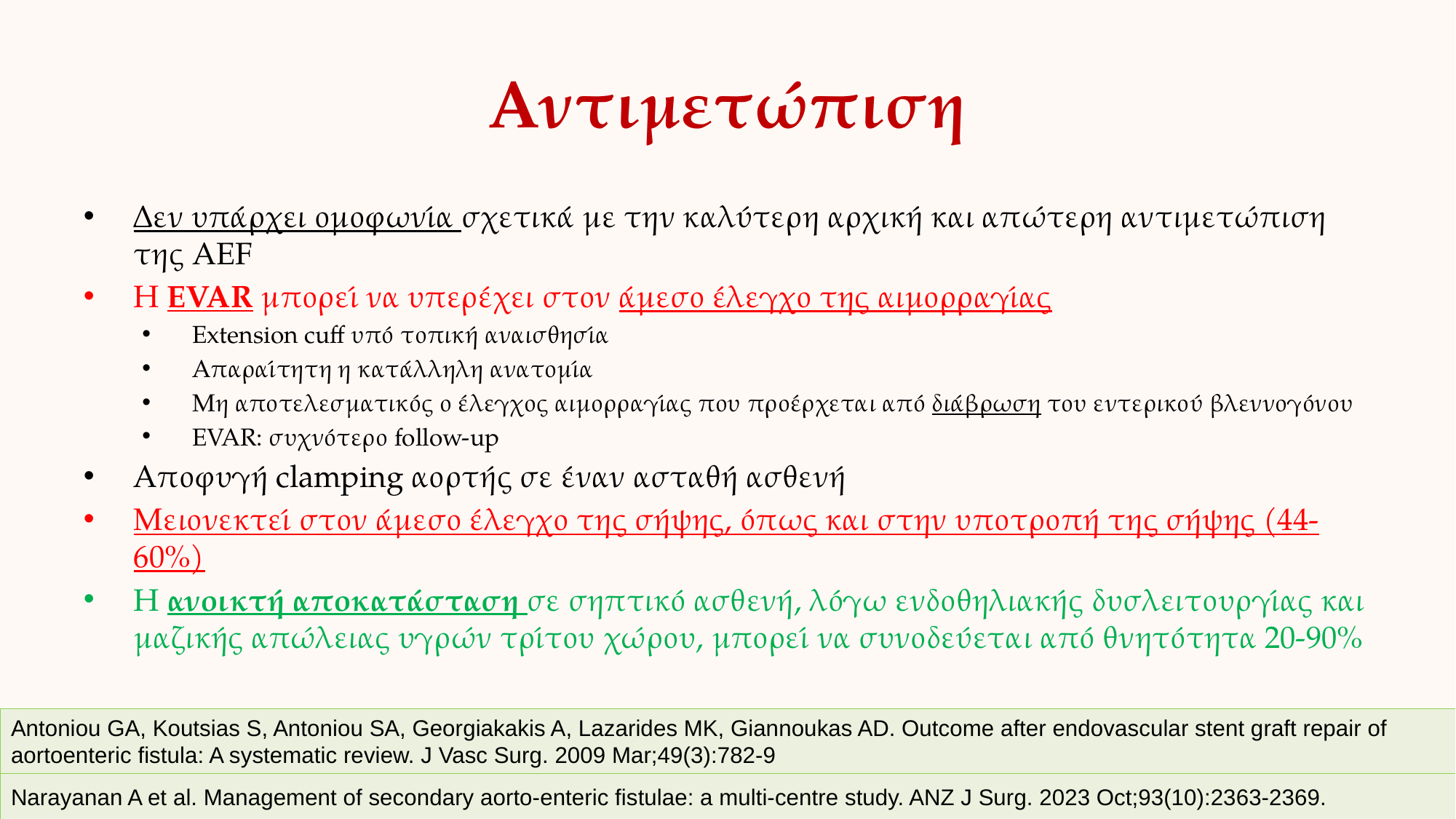

# Αντιμετώπιση
Δεν υπάρχει ομοφωνία σχετικά με την καλύτερη αρχική και απώτερη αντιμετώπιση της AEF
H EVAR μπορεί να υπερέχει στον άμεσο έλεγχο της αιμορραγίας
Extension cuff υπό τοπική αναισθησία
Απαραίτητη η κατάλληλη ανατομία
Μη αποτελεσματικός ο έλεγχος αιμορραγίας που προέρχεται από διάβρωση του εντερικού βλεννογόνου
EVAR: συχνότερο follow-up
Αποφυγή clamping αορτής σε έναν ασταθή ασθενή
Μειονεκτεί στον άμεσο έλεγχο της σήψης, όπως και στην υποτροπή της σήψης (44-60%)
Η ανοικτή αποκατάσταση σε σηπτικό ασθενή, λόγω ενδοθηλιακής δυσλειτουργίας και μαζικής απώλειας υγρών τρίτου χώρου, μπορεί να συνοδεύεται από θνητότητα 20-90%
Antoniou GA, Koutsias S, Antoniou SA, Georgiakakis A, Lazarides MK, Giannoukas AD. Outcome after endovascular stent graft repair of aortoenteric fistula: A systematic review. J Vasc Surg. 2009 Mar;49(3):782-9
Narayanan A et al. Management of secondary aorto-enteric fistulae: a multi-centre study. ANZ J Surg. 2023 Oct;93(10):2363-2369.